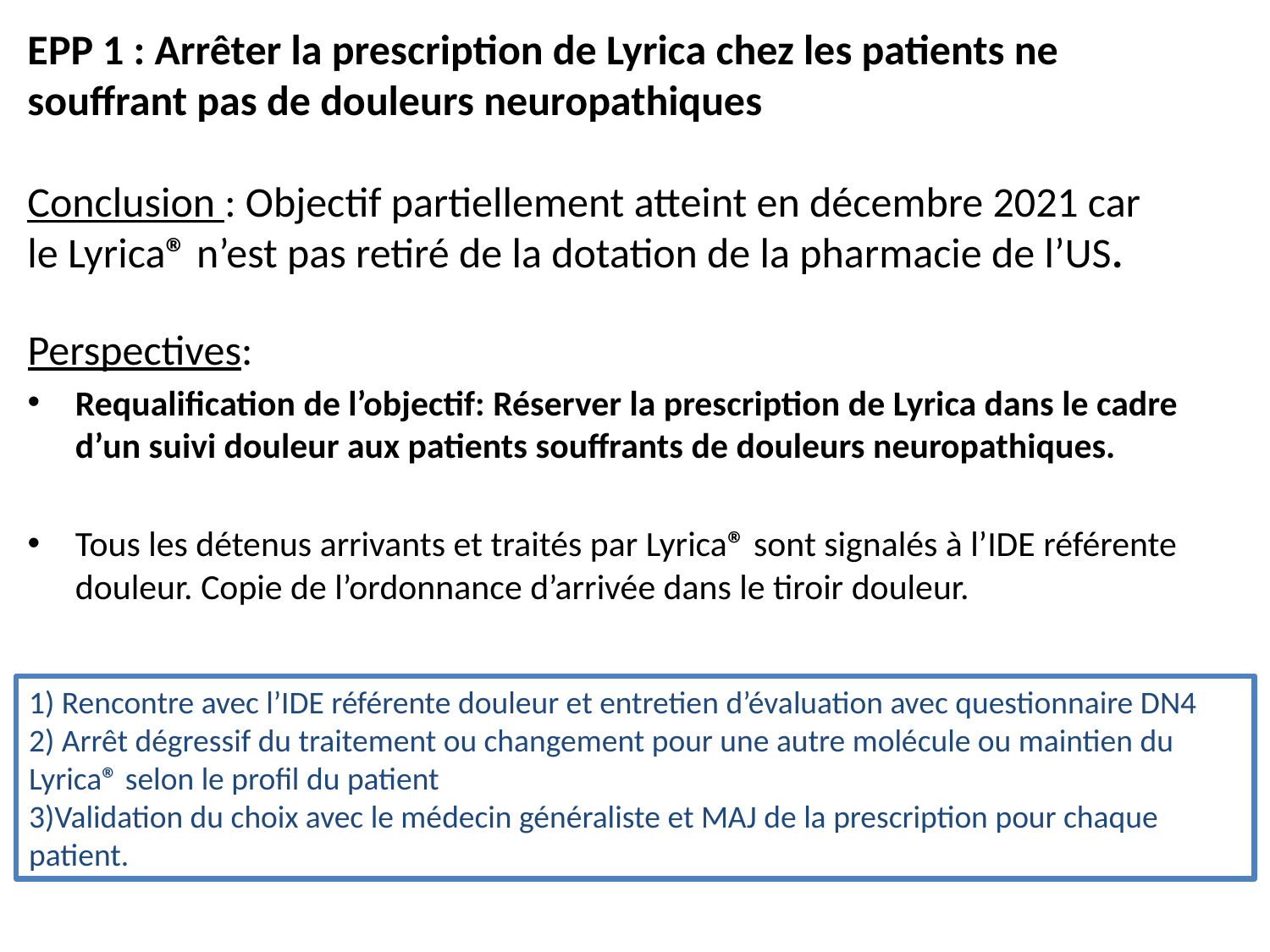

EPP 1 : Arrêter la prescription de Lyrica chez les patients ne souffrant pas de douleurs neuropathiques

Conclusion : Objectif partiellement atteint en décembre 2021 car le Lyrica® n’est pas retiré de la dotation de la pharmacie de l’US.
Perspectives:
Requalification de l’objectif: Réserver la prescription de Lyrica dans le cadre d’un suivi douleur aux patients souffrants de douleurs neuropathiques.

Tous les détenus arrivants et traités par Lyrica® sont signalés à l’IDE référente douleur. Copie de l’ordonnance d’arrivée dans le tiroir douleur.

1) Rencontre avec l’IDE référente douleur et entretien d’évaluation avec questionnaire DN4
2) Arrêt dégressif du traitement ou changement pour une autre molécule ou maintien du Lyrica® selon le profil du patient
3)Validation du choix avec le médecin généraliste et MAJ de la prescription pour chaque patient.